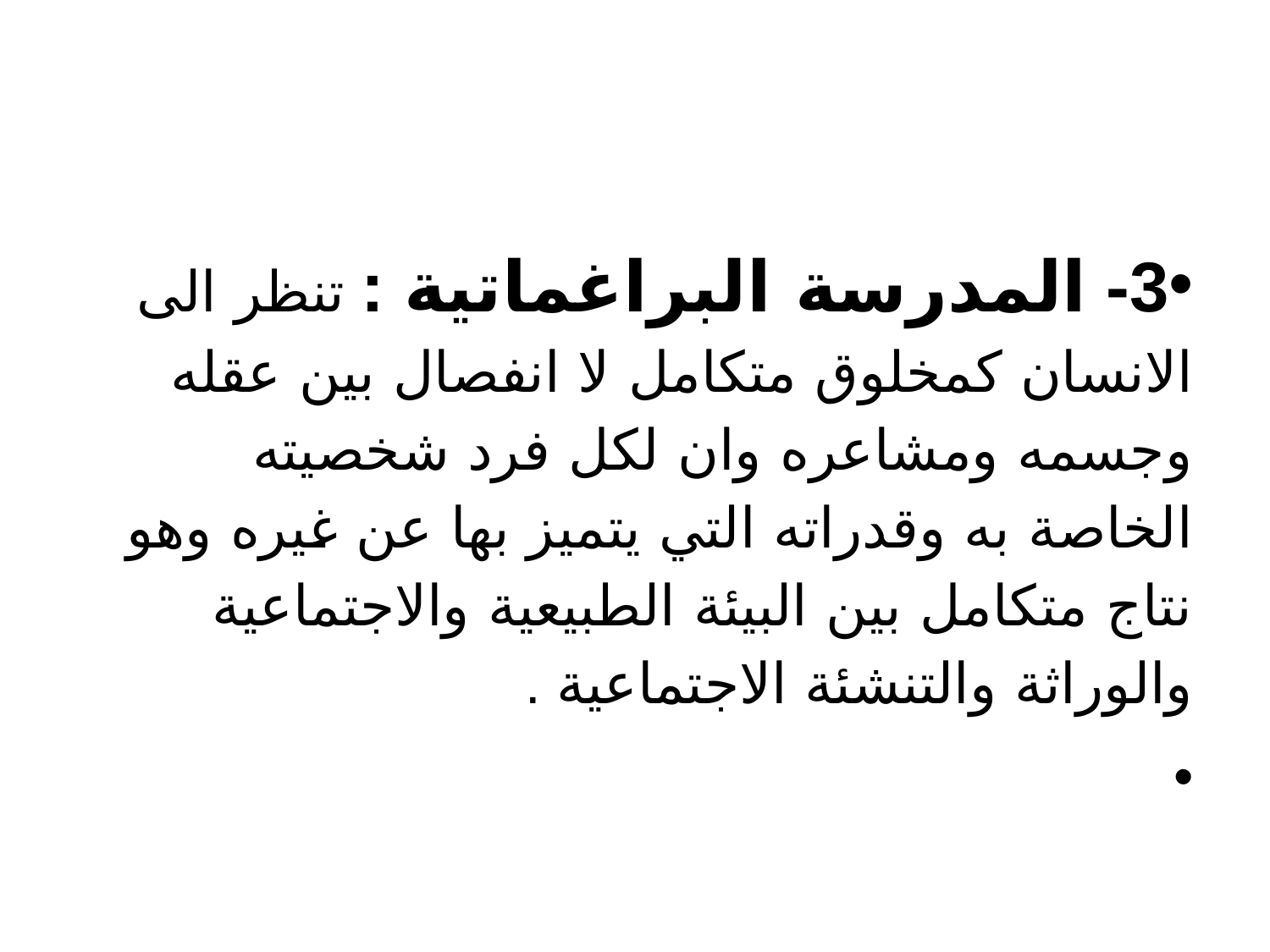

#
3- المدرسة البراغماتية : تنظر الى الانسان كمخلوق متكامل لا انفصال بين عقله وجسمه ومشاعره وان لكل فرد شخصيته الخاصة به وقدراته التي يتميز بها عن غيره وهو نتاج متكامل بين البيئة الطبيعية والاجتماعية والوراثة والتنشئة الاجتماعية .